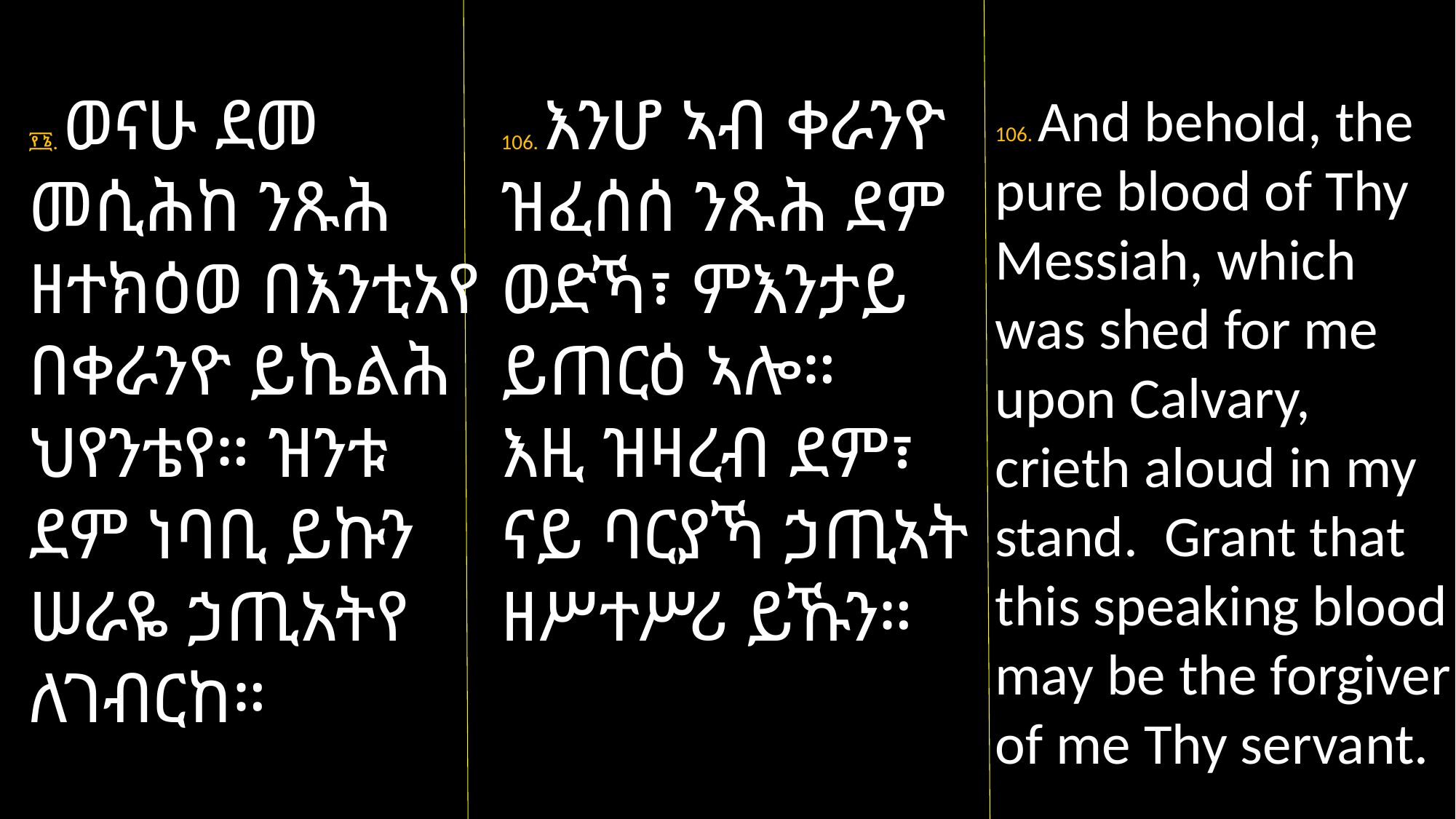

፻፮. ወናሁ ደመ መሲሕከ ንጹሕ ዘተክዕወ በእንቲአየ በቀራንዮ ይኬልሕ ህየንቴየ። ዝንቱ ደም ነባቢ ይኩን ሠራዬ ኃጢአትየ ለገብርከ።

106. እንሆ ኣብ ቀራንዮ
ዝፈሰሰ ንጹሕ ደም ወድኻ፣ ምእንታይ ይጠርዕ ኣሎ።
እዚ ዝዛረብ ደም፣ ናይ ባርያኻ ኃጢኣት ዘሥተሥሪ ይኹን።

106. And behold, the pure blood of Thy Messiah, which was shed for me upon Calvary, crieth aloud in my stand.  Grant that this speaking blood may be the forgiver of me Thy servant.